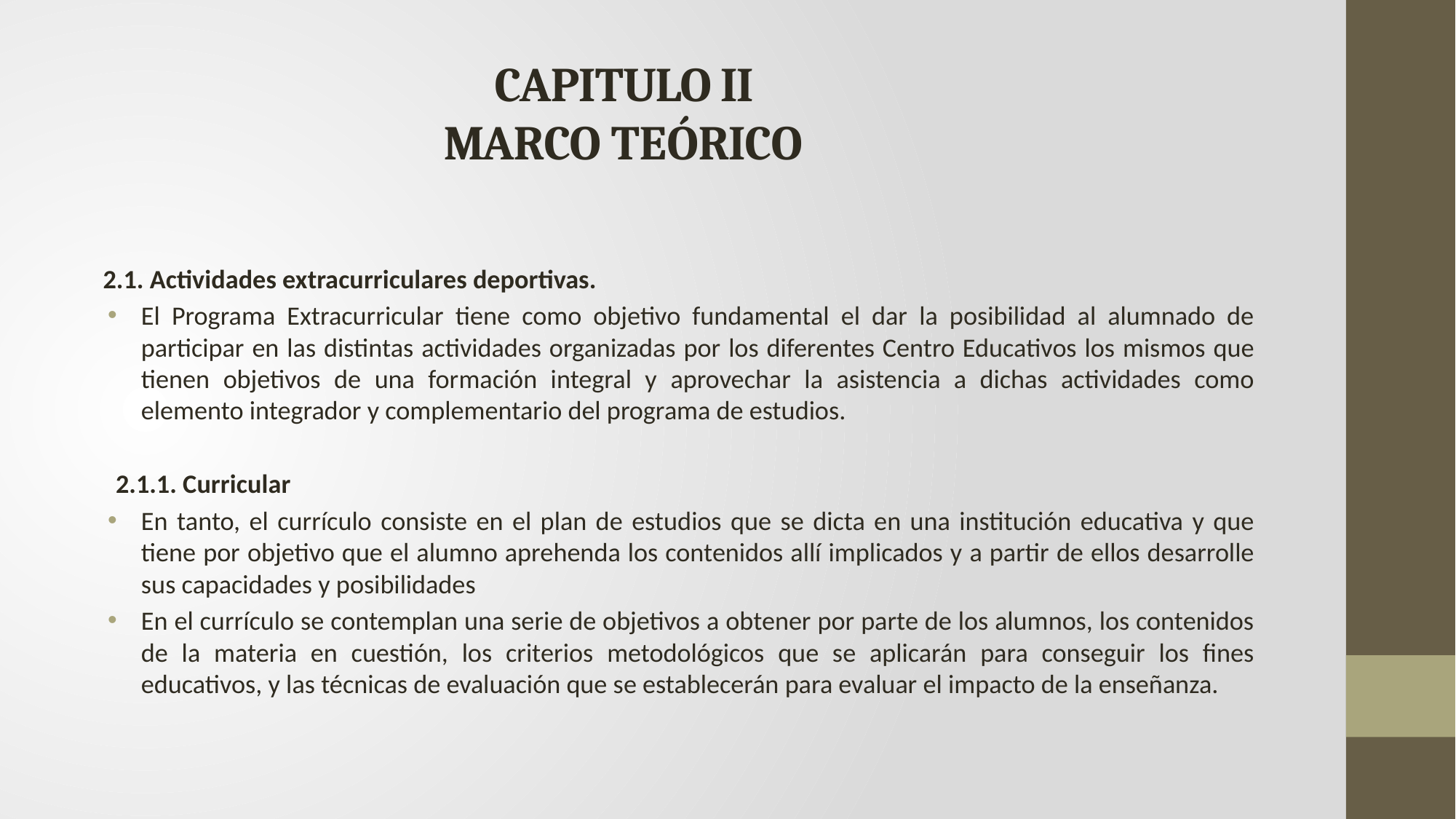

# CAPITULO II MARCO TEÓRICO

2.1. Actividades extracurriculares deportivas.
El Programa Extracurricular tiene como objetivo fundamental el dar la posibilidad al alumnado de participar en las distintas actividades organizadas por los diferentes Centro Educativos los mismos que tienen objetivos de una formación integral y aprovechar la asistencia a dichas actividades como elemento integrador y complementario del programa de estudios.

2.1.1. Curricular
En tanto, el currículo consiste en el plan de estudios que se dicta en una institución educativa y que tiene por objetivo que el alumno aprehenda los contenidos allí implicados y a partir de ellos desarrolle sus capacidades y posibilidades
En el currículo se contemplan una serie de objetivos a obtener por parte de los alumnos, los contenidos de la materia en cuestión, los criterios metodológicos que se aplicarán para conseguir los fines educativos, y las técnicas de evaluación que se establecerán para evaluar el impacto de la enseñanza.